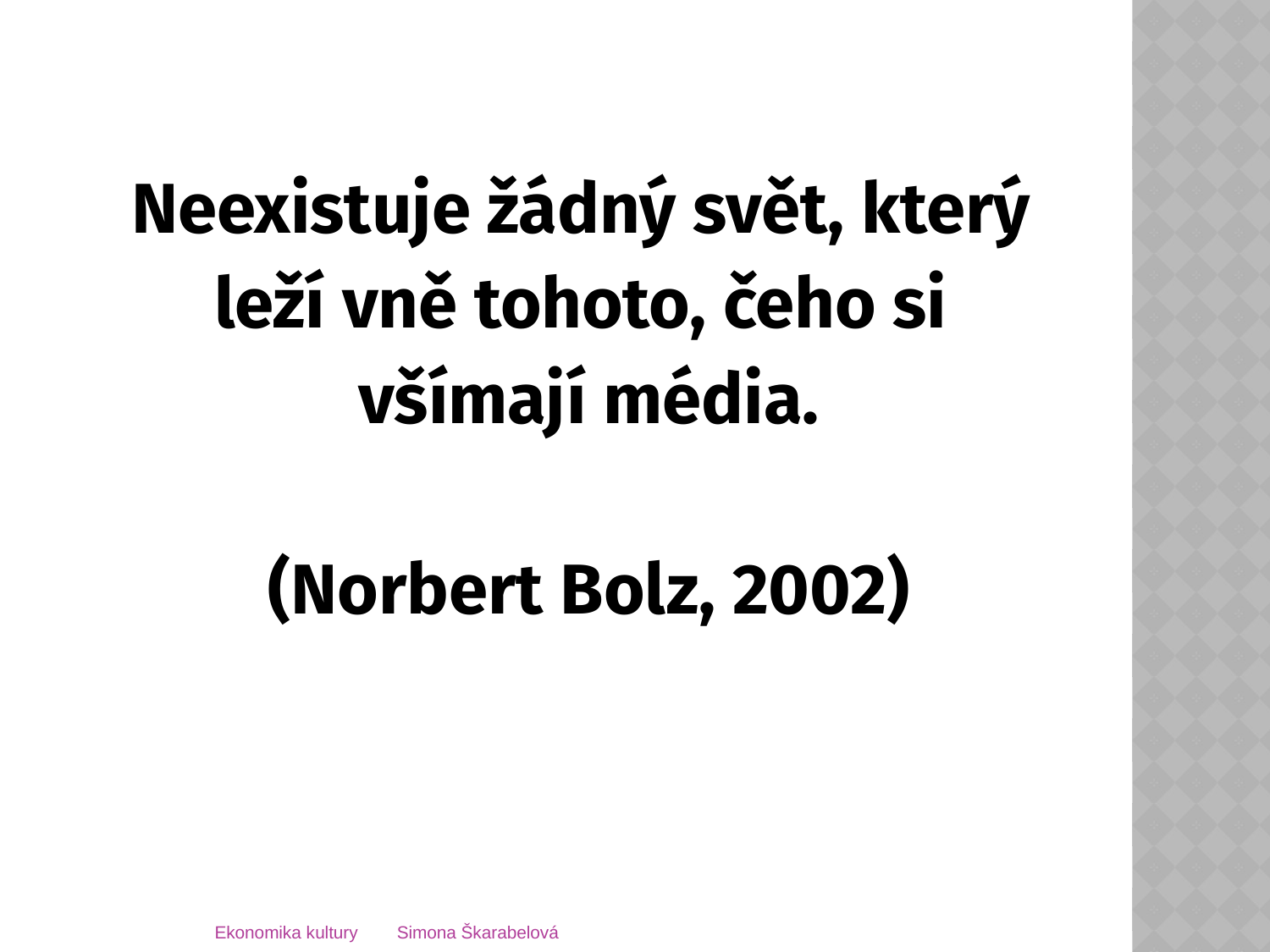

Neexistuje žádný svět, který
leží vně tohoto, čeho si
všímají média.

(Norbert Bolz, 2002)
Ekonomika kultury        Simona Škarabelová